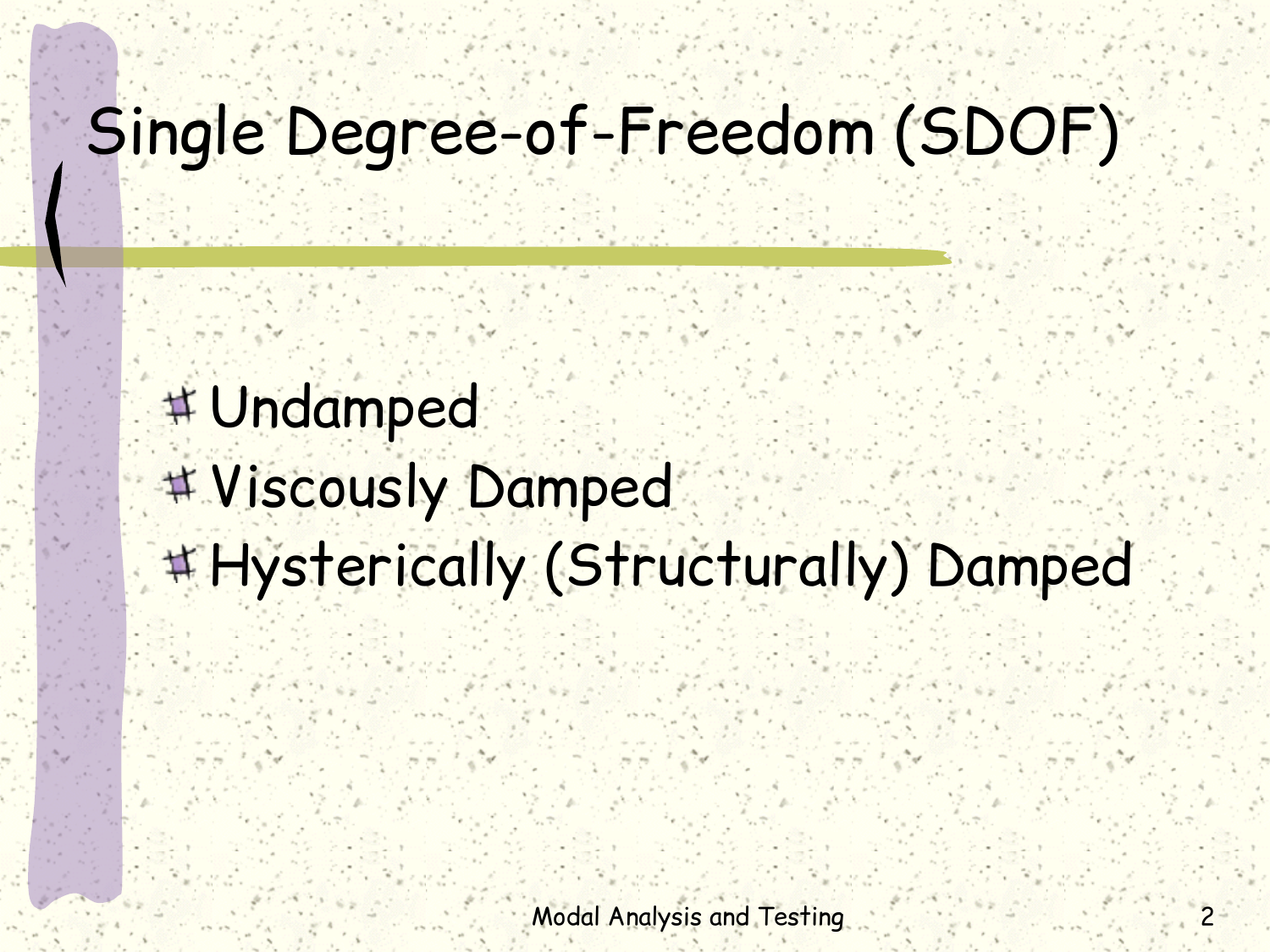

# Single Degree-of-Freedom (SDOF)

Undamped
Viscously Damped
Hysterically (Structurally) Damped
Modal Analysis and Testing
2